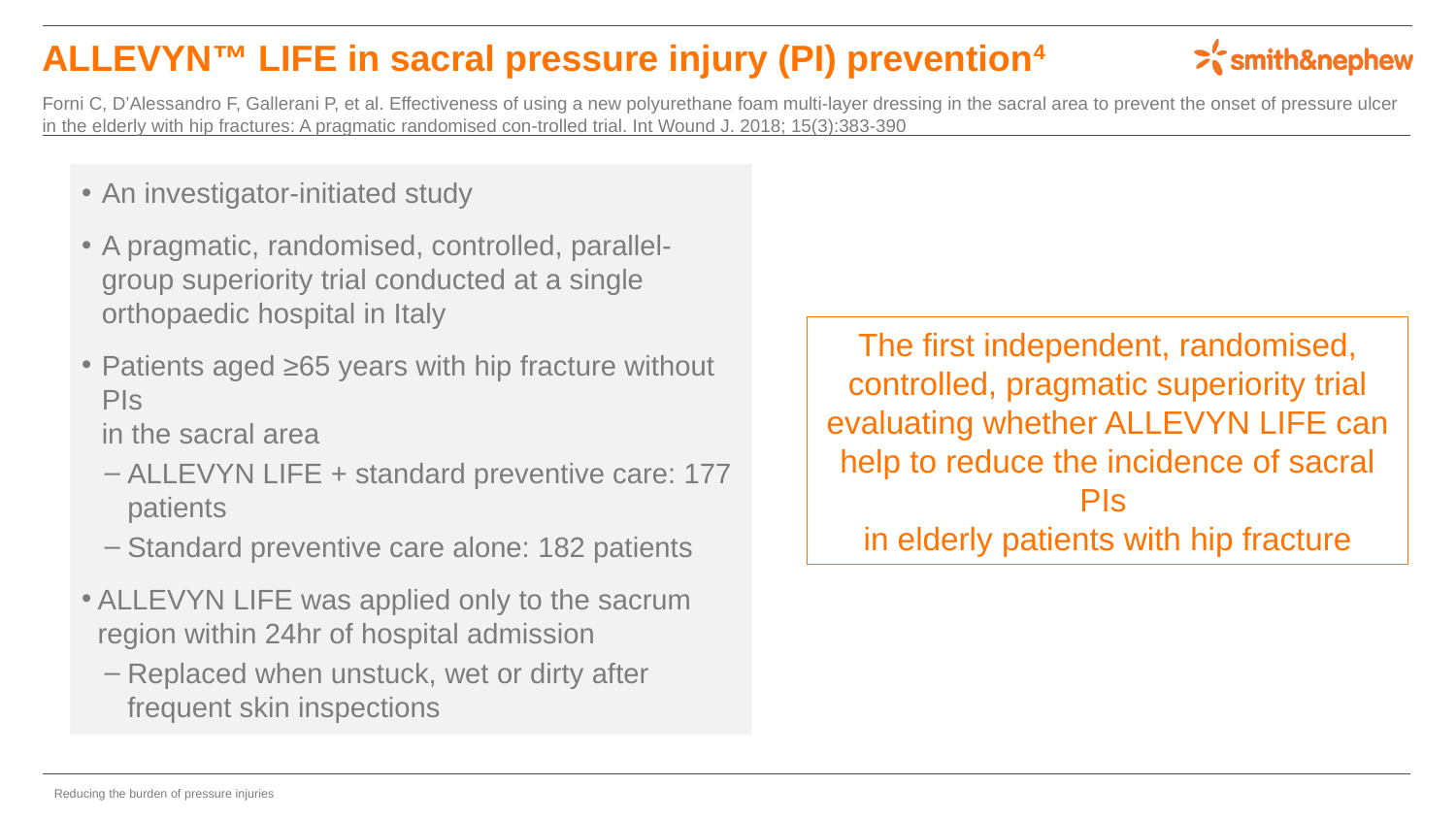

# ALLEVYN™ LIFE in sacral pressure injury (PI) prevention4
Forni C, D’Alessandro F, Gallerani P, et al. Effectiveness of using a new polyurethane foam multi-layer dressing in the sacral area to prevent the onset of pressure ulcer
in the elderly with hip fractures: A pragmatic randomised con-trolled trial. Int Wound J. 2018; 15(3):383-390
An investigator-initiated study
A pragmatic, randomised, controlled, parallel-group superiority trial conducted at a single orthopaedic hospital in Italy
Patients aged ≥65 years with hip fracture without PIs
in the sacral area
ALLEVYN LIFE + standard preventive care: 177 patients
Standard preventive care alone: 182 patients
ALLEVYN LIFE was applied only to the sacrum region within 24hr of hospital admission
Replaced when unstuck, wet or dirty after frequent skin inspections
The first independent, randomised, controlled, pragmatic superiority trial evaluating whether ALLEVYN LIFE can help to reduce the incidence of sacral PIs
in elderly patients with hip fracture